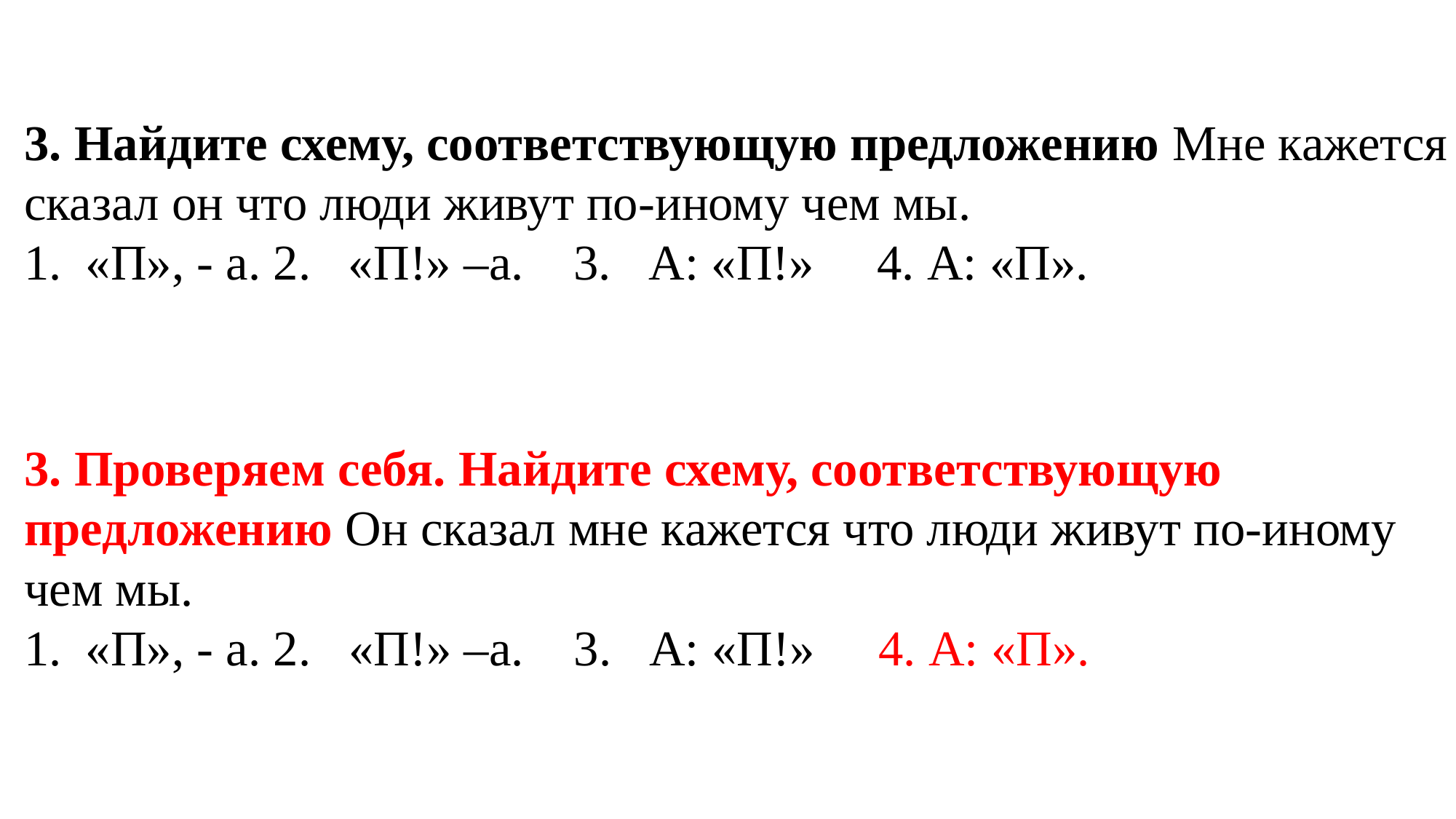

3. Найдите схему, соответствующую предложению Мне кажется сказал он что люди живут по-иному чем мы.
«П», - а. 2.   «П!» –а.    3.   А: «П!»     4. А: «П».
3. Проверяем себя. Найдите схему, соответствующую предложению Он сказал мне кажется что люди живут по-иному чем мы.
«П», - а. 2.   «П!» –а.    3.   А: «П!»     4. А: «П».